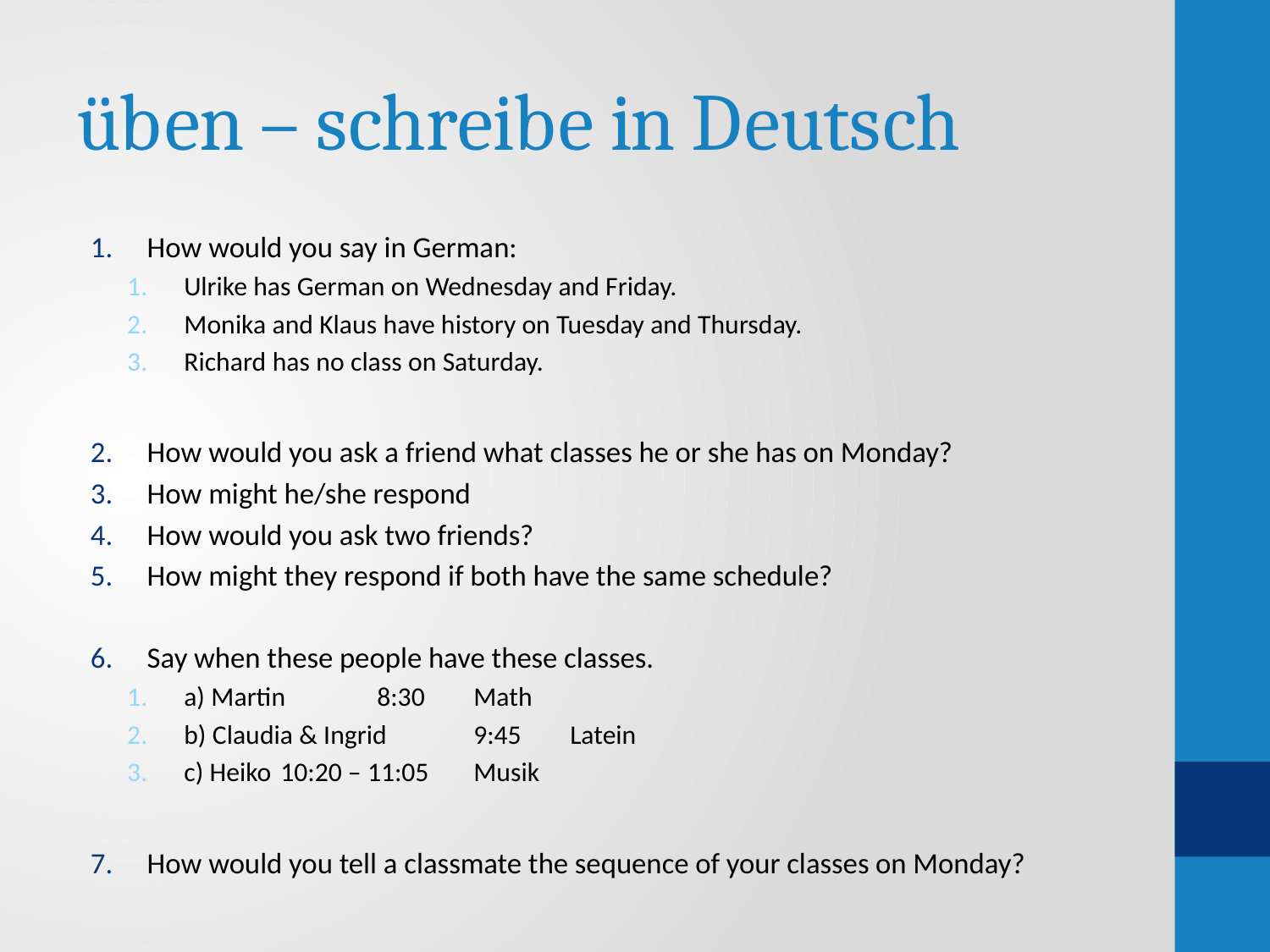

# üben – schreibe in Deutsch
How would you say in German:
Ulrike has German on Wednesday and Friday.
Monika and Klaus have history on Tuesday and Thursday.
Richard has no class on Saturday.

How would you ask a friend what classes he or she has on Monday?
How might he/she respond
How would you ask two friends?
How might they respond if both have the same schedule?

Say when these people have these classes.
a) Martin			8:30		Math
b) Claudia & Ingrid		9:45		Latein
c) Heiko			10:20 – 11:05	Musik

How would you tell a classmate the sequence of your classes on Monday?